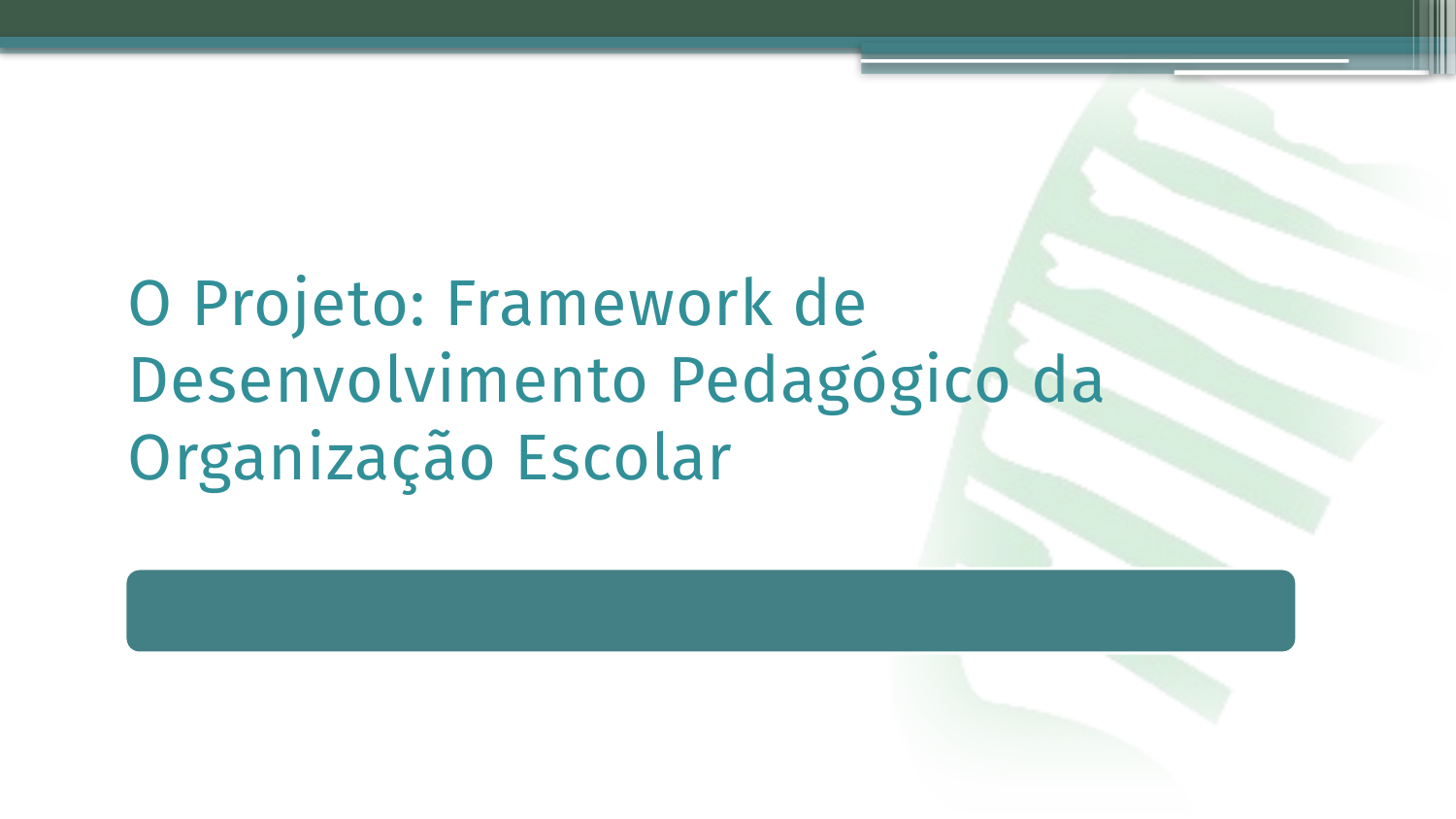

# O Projeto: Framework de Desenvolvimento Pedagógico da Organização Escolar